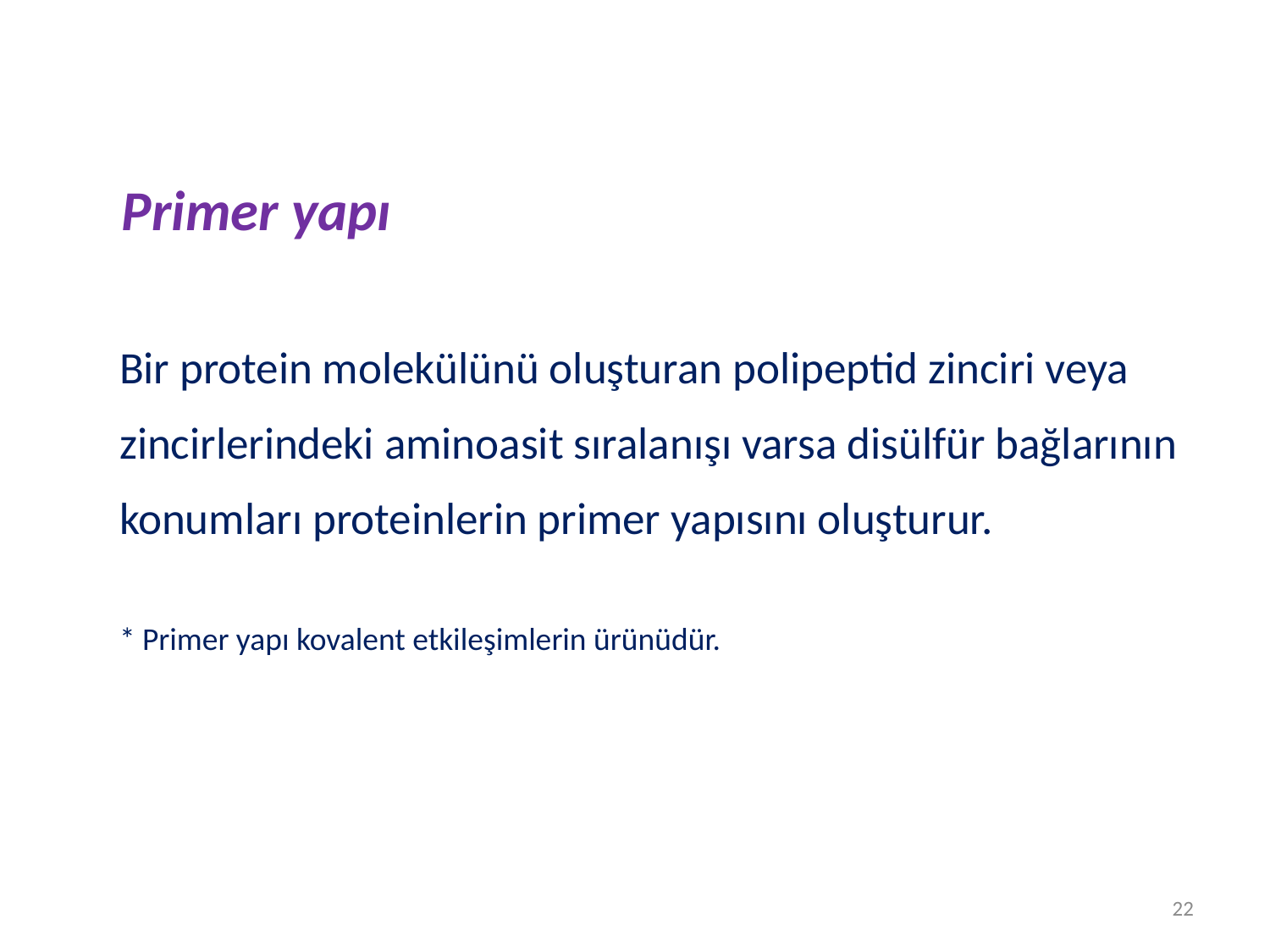

# Primer yapı

	Bir protein molekülünü oluşturan polipeptid zinciri veya zincirlerindeki aminoasit sıralanışı varsa disülfür bağlarının konumları proteinlerin primer yapısını oluşturur.

	* Primer yapı kovalent etkileşimlerin ürünüdür.

22